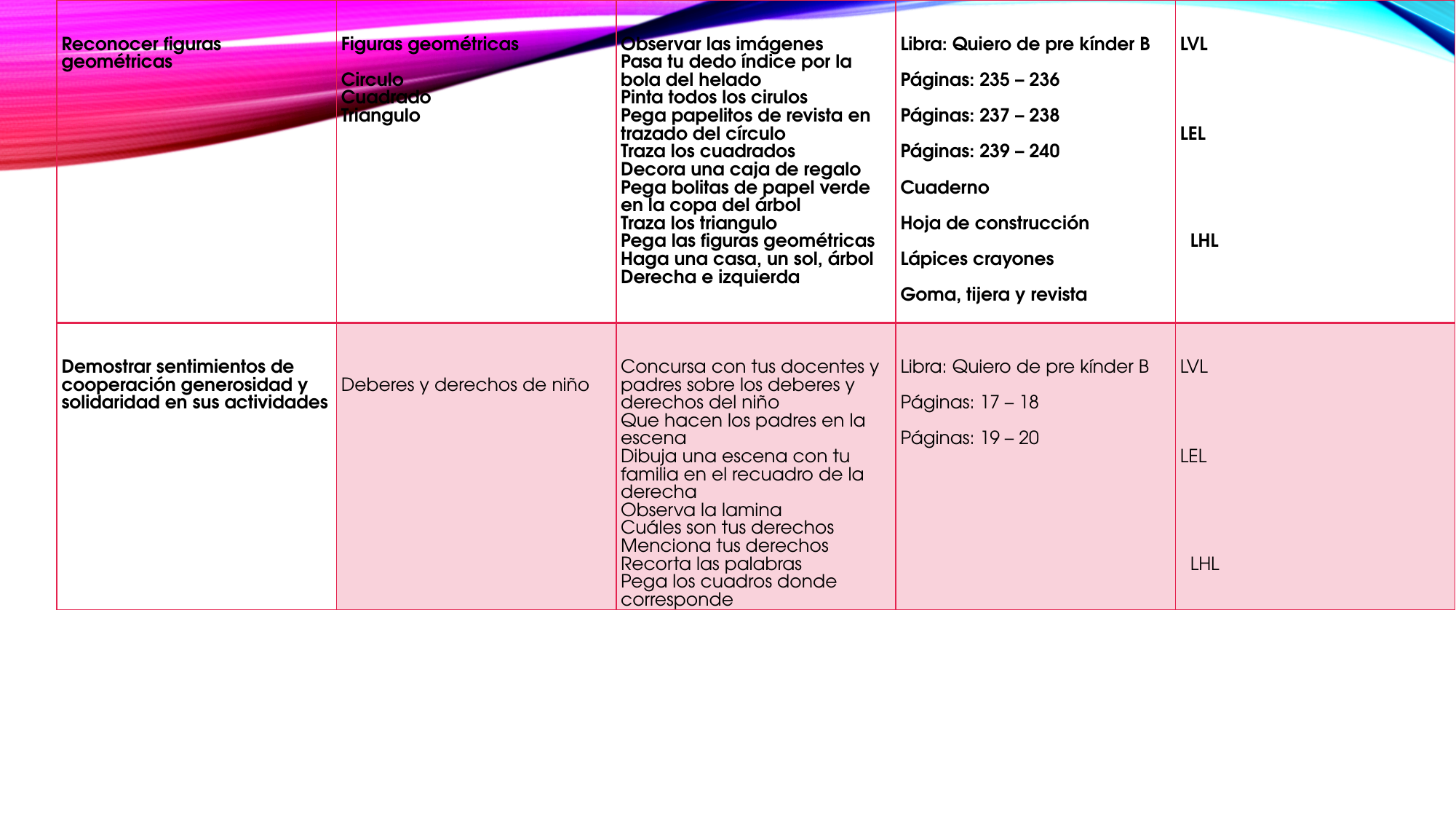

| Reconocer figuras geométricas | Figuras geométricas   Circulo Cuadrado Triangulo | Observar las imágenes Pasa tu dedo índice por la bola del helado Pinta todos los cirulos Pega papelitos de revista en trazado del círculo Traza los cuadrados Decora una caja de regalo Pega bolitas de papel verde en la copa del árbol Traza los triangulo Pega las figuras geométricas Haga una casa, un sol, árbol Derecha e izquierda | Libra: Quiero de pre kínder B   Páginas: 235 – 236   Páginas: 237 – 238   Páginas: 239 – 240   Cuaderno   Hoja de construcción   Lápices crayones   Goma, tijera y revista | LVL         LEL           LHL |
| --- | --- | --- | --- | --- |
| Demostrar sentimientos de cooperación generosidad y solidaridad en sus actividades | Deberes y derechos de niño | Concursa con tus docentes y padres sobre los deberes y derechos del niño Que hacen los padres en la escena Dibuja una escena con tu familia en el recuadro de la derecha Observa la lamina Cuáles son tus derechos Menciona tus derechos Recorta las palabras Pega los cuadros donde corresponde | Libra: Quiero de pre kínder B   Páginas: 17 – 18   Páginas: 19 – 20 | LVL         LEL           LHL |